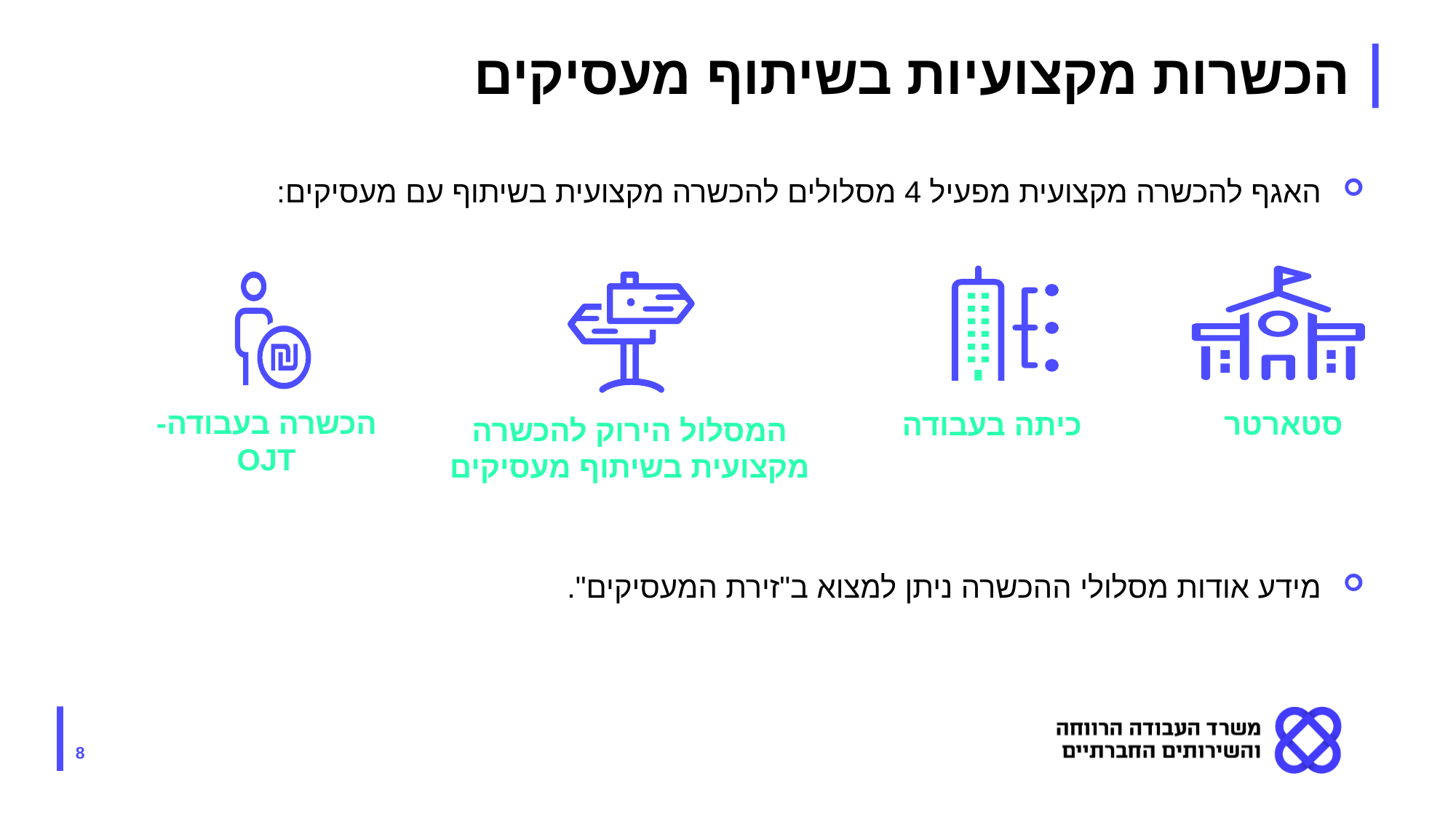

# הכשרות מקצועיות בשיתוף מעסיקים
האגף להכשרה מקצועית מפעיל 4 מסלולים להכשרה מקצועית בשיתוף עם מעסיקים:

מידע אודות מסלולי ההכשרה ניתן למצוא ב"זירת המעסיקים".

כיתה בעבודה

סטארטר

הכשרה בעבודה- OJT

המסלול הירוק להכשרה מקצועית בשיתוף מעסיקים
8